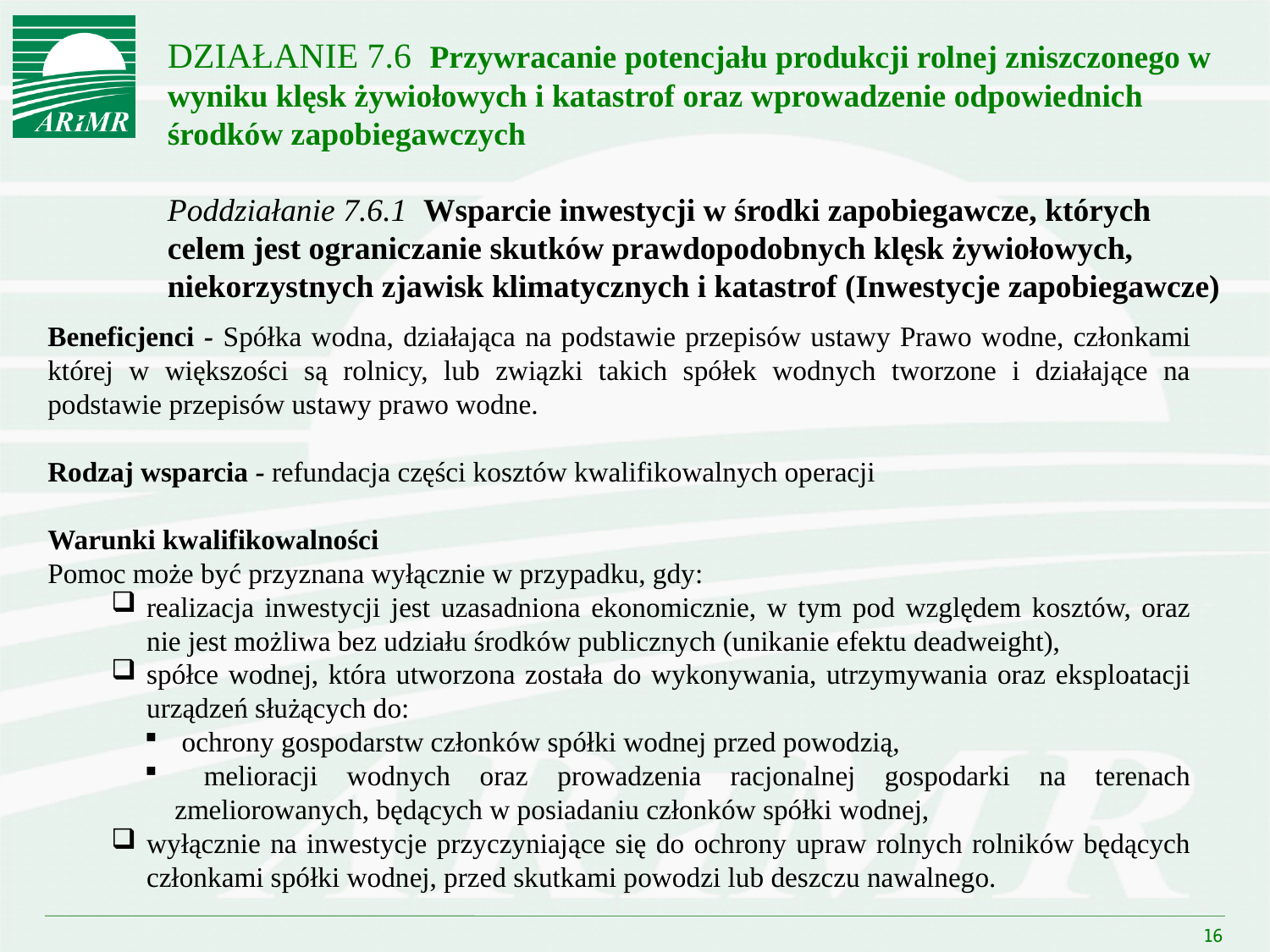

# DZIAŁANIE 7.6  Przywracanie potencjału produkcji rolnej zniszczonego w wyniku klęsk żywiołowych i katastrof oraz wprowadzenie odpowiednich środków zapobiegawczych Poddziałanie 7.6.1  Wsparcie inwestycji w środki zapobiegawcze, których celem jest ograniczanie skutków prawdopodobnych klęsk żywiołowych, niekorzystnych zjawisk klimatycznych i katastrof (Inwestycje zapobiegawcze)
Beneficjenci - Spółka wodna, działająca na podstawie przepisów ustawy Prawo wodne, członkami której w większości są rolnicy, lub związki takich spółek wodnych tworzone i działające na podstawie przepisów ustawy prawo wodne.

Rodzaj wsparcia - refundacja części kosztów kwalifikowalnych operacji

Warunki kwalifikowalności
Pomoc może być przyznana wyłącznie w przypadku, gdy:
realizacja inwestycji jest uzasadniona ekonomicznie, w tym pod względem kosztów, oraz nie jest możliwa bez udziału środków publicznych (unikanie efektu deadweight),
spółce wodnej, która utworzona została do wykonywania, utrzymywania oraz eksploatacji urządzeń służących do:
 ochrony gospodarstw członków spółki wodnej przed powodzią,
 melioracji wodnych oraz prowadzenia racjonalnej gospodarki na terenach zmeliorowanych, będących w posiadaniu członków spółki wodnej,
wyłącznie na inwestycje przyczyniające się do ochrony upraw rolnych rolników będących członkami spółki wodnej, przed skutkami powodzi lub deszczu nawalnego.

16